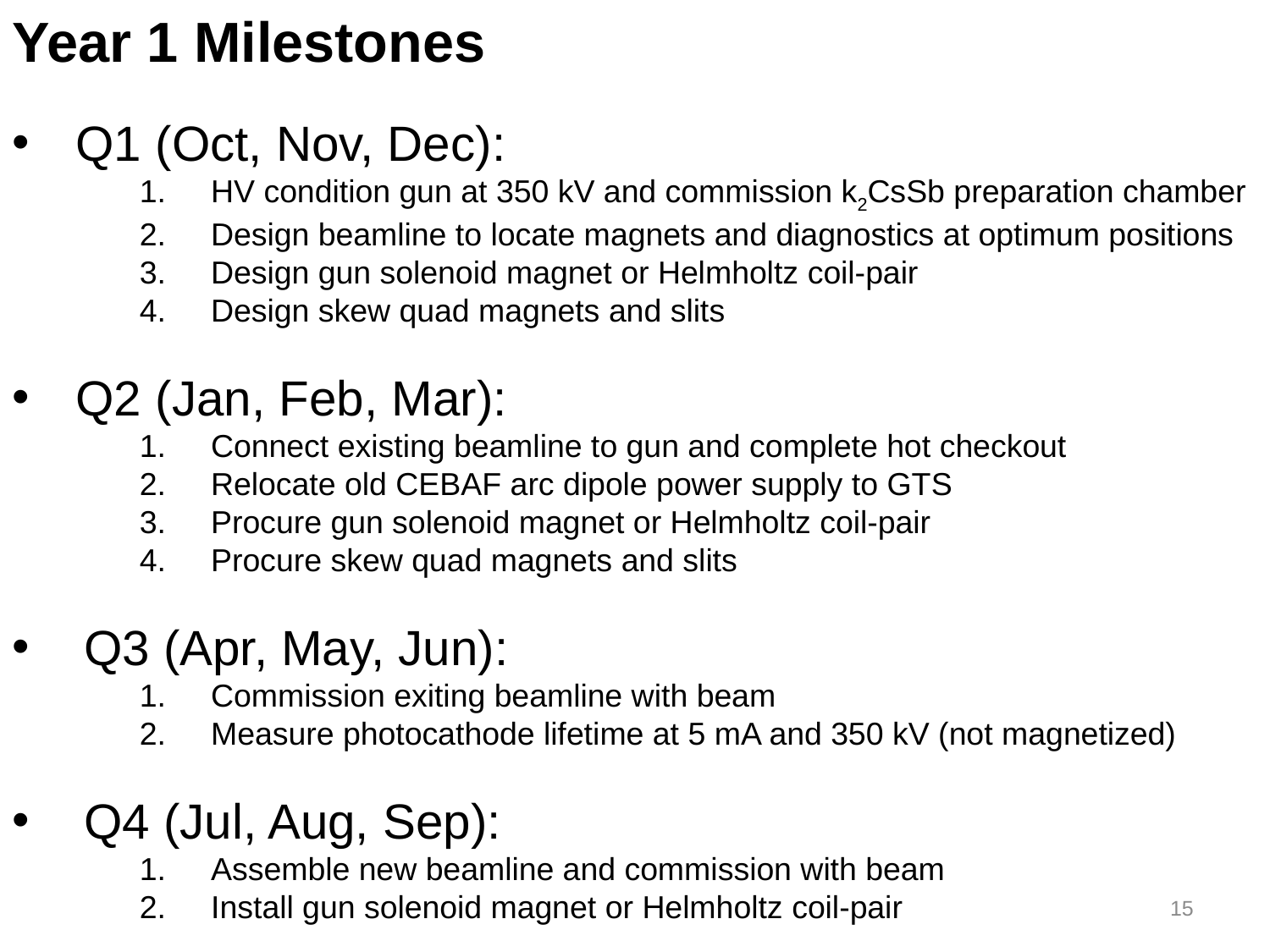

Year 1 Milestones

Q1 (Oct, Nov, Dec):
HV condition gun at 350 kV and commission k2CsSb preparation chamber
Design beamline to locate magnets and diagnostics at optimum positions
Design gun solenoid magnet or Helmholtz coil-pair
Design skew quad magnets and slits

Q2 (Jan, Feb, Mar):
Connect existing beamline to gun and complete hot checkout
Relocate old CEBAF arc dipole power supply to GTS
Procure gun solenoid magnet or Helmholtz coil-pair
Procure skew quad magnets and slits

Q3 (Apr, May, Jun):
Commission exiting beamline with beam
Measure photocathode lifetime at 5 mA and 350 kV (not magnetized)

Q4 (Jul, Aug, Sep):
Assemble new beamline and commission with beam
Install gun solenoid magnet or Helmholtz coil-pair
15